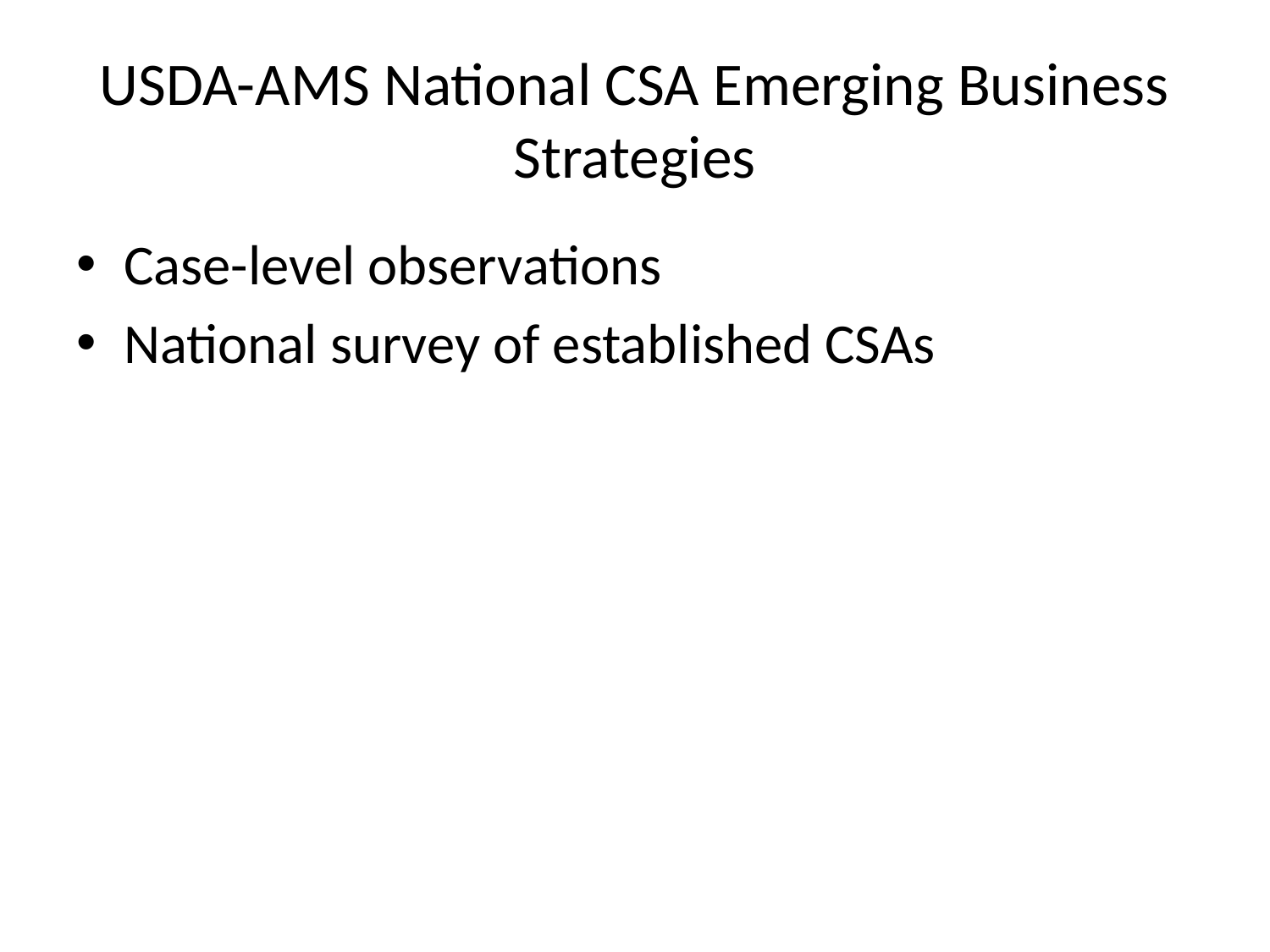

# USDA-AMS National CSA Emerging Business Strategies
Case-level observations
National survey of established CSAs